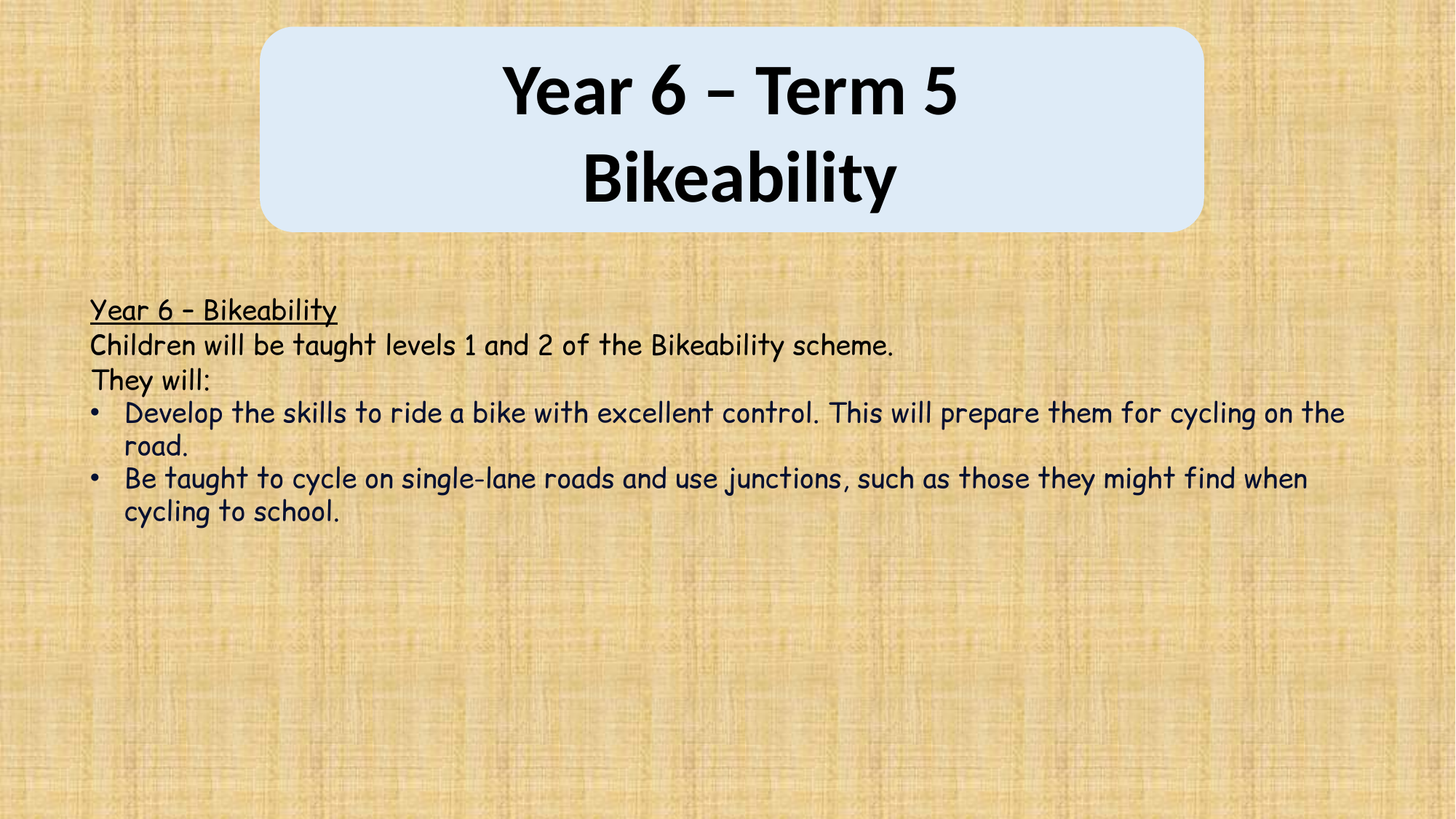

Year 6 – Term 5
 Bikeability
Year 6 – Bikeability
Children will be taught levels 1 and 2 of the Bikeability scheme.
They will:
Develop the skills to ride a bike with excellent control. This will prepare them for cycling on the road.
Be taught to cycle on single-lane roads and use junctions, such as those they might find when cycling to school.